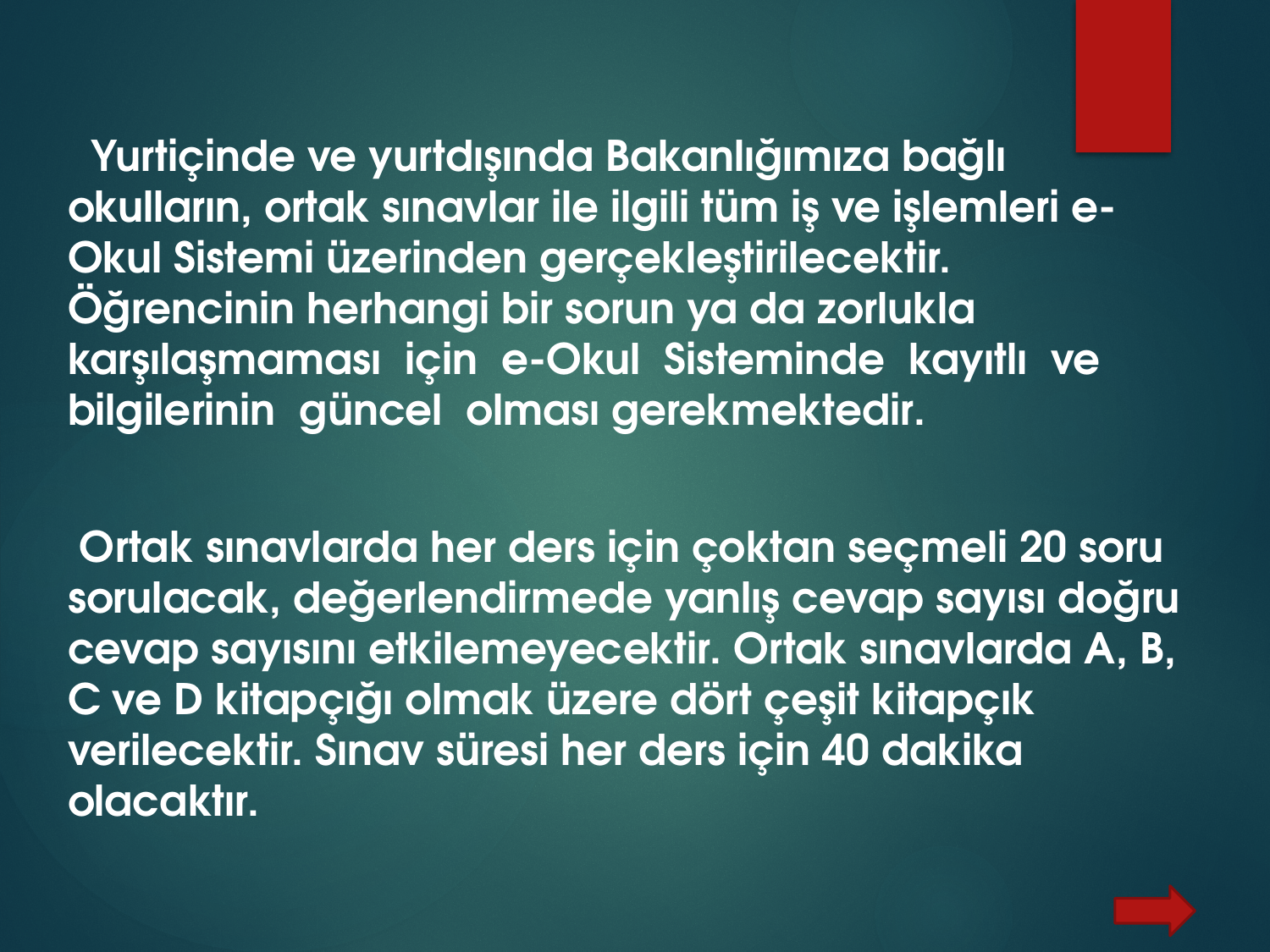

Yurtiçinde ve yurtdışında Bakanlığımıza bağlı okulların, ortak sınavlar ile ilgili tüm iş ve işlemleri e-Okul Sistemi üzerinden gerçekleştirilecektir. Öğrencinin herhangi bir sorun ya da zorlukla  karşılaşmaması  için  e-Okul  Sisteminde  kayıtlı  ve  bilgilerinin  güncel  olması gerekmektedir.

 Ortak sınavlarda her ders için çoktan seçmeli 20 soru sorulacak, değerlendirmede yanlış cevap sayısı doğru cevap sayısını etkilemeyecektir. Ortak sınavlarda A, B, C ve D kitapçığı olmak üzere dört çeşit kitapçık verilecektir. Sınav süresi her ders için 40 dakika olacaktır.